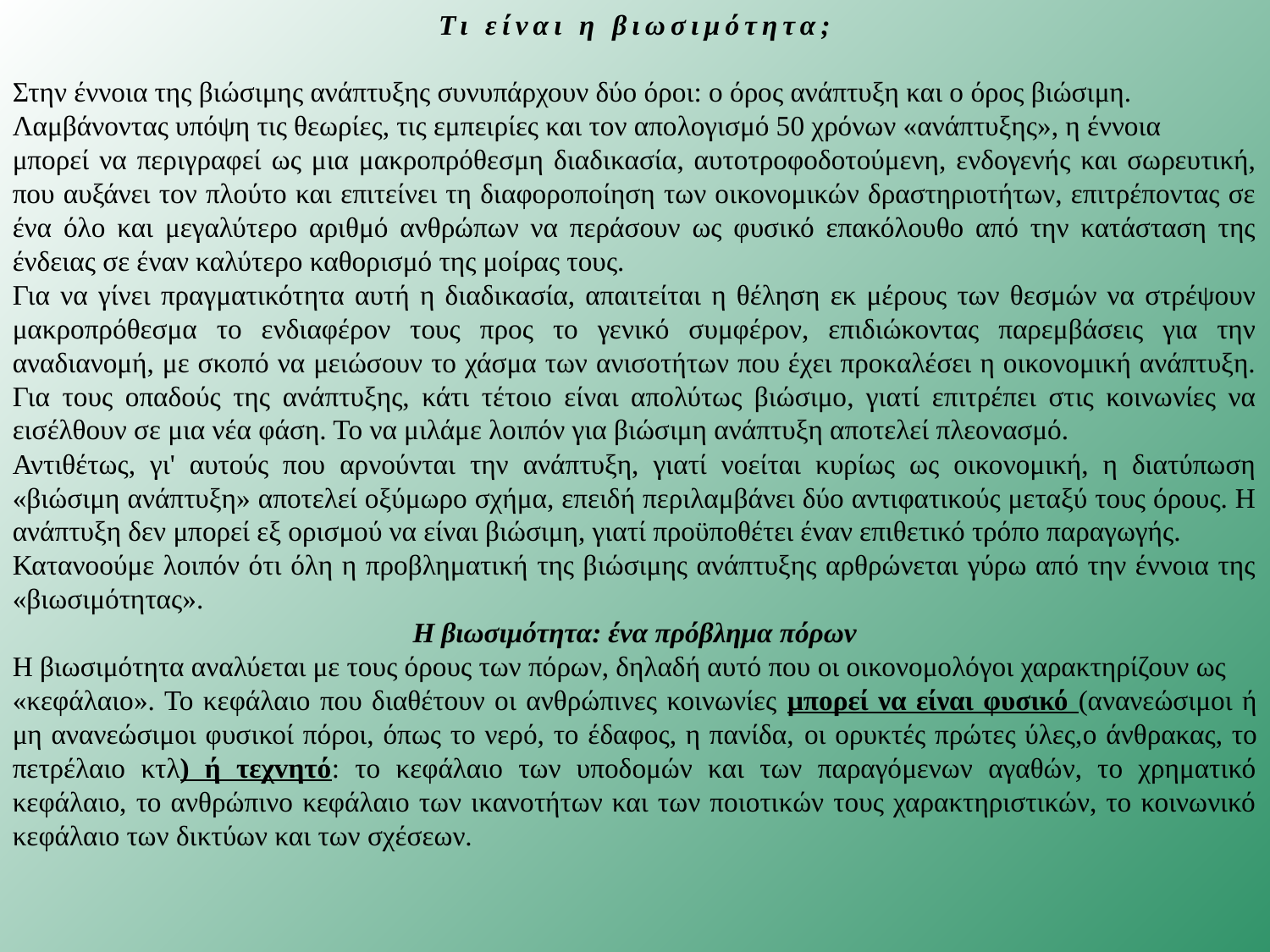

Τι είναι η βιωσιμότητα;

Στην έννοια της βιώσιμης ανάπτυξης συνυπάρχουν δύο όροι: ο όρος ανάπτυξη και ο όρος βιώσιμη.
Λαμβάνοντας υπόψη τις θεωρίες, τις εμπειρίες και τον απολογισμό 50 χρόνων «ανάπτυξης», η έννοια
μπορεί να περιγραφεί ως μια μακροπρόθεσμη διαδικασία, αυτοτροφοδοτούμενη, ενδογενής και σωρευτική, που αυξάνει τον πλούτο και επιτείνει τη διαφοροποίηση των οικονομικών δραστηριοτήτων, επιτρέποντας σε ένα όλο και μεγαλύτερο αριθμό ανθρώπων να περάσουν ως φυσικό επακόλουθο από την κατάσταση της ένδειας σε έναν καλύτερο καθορισμό της μοίρας τους.
Για να γίνει πραγματικότητα αυτή η διαδικασία, απαιτείται η θέληση εκ μέρους των θεσμών να στρέψουν μακροπρόθεσμα το ενδιαφέρον τους προς το γενικό συμφέρον, επιδιώκοντας παρεμβάσεις για την αναδιανομή, με σκοπό να μειώσουν το χάσμα των ανισοτήτων που έχει προκαλέσει η οικονομική ανάπτυξη. Για τους οπαδούς της ανάπτυξης, κάτι τέτοιο είναι απολύτως βιώσιμο, γιατί επιτρέπει στις κοινωνίες να εισέλθουν σε μια νέα φάση. Το να μιλάμε λοιπόν για βιώσιμη ανάπτυξη αποτελεί πλεονασμό.
Αντιθέτως, γι' αυτούς που αρνούνται την ανάπτυξη, γιατί νοείται κυρίως ως οικονομική, η διατύπωση «βιώσιμη ανάπτυξη» αποτελεί οξύμωρο σχήμα, επειδή περιλαμβάνει δύο αντιφατικούς μεταξύ τους όρους. Η ανάπτυξη δεν μπορεί εξ ορισμού να είναι βιώσιμη, γιατί προϋποθέτει έναν επιθετικό τρόπο παραγωγής.
Κατανοούμε λοιπόν ότι όλη η προβληματική της βιώσιμης ανάπτυξης αρθρώνεται γύρω από την έννοια της «βιωσιμότητας».
Η βιωσιμότητα: ένα πρόβλημα πόρων
Η βιωσιμότητα αναλύεται με τους όρους των πόρων, δηλαδή αυτό που οι οικονομολόγοι χαρακτηρίζουν ως
«κεφάλαιο». Το κεφάλαιο που διαθέτουν οι ανθρώπινες κοινωνίες μπορεί να είναι φυσικό (ανανεώσιμοι ή μη ανανεώσιμοι φυσικοί πόροι, όπως το νερό, το έδαφος, η πανίδα, οι ορυκτές πρώτες ύλες,ο άνθρακας, το πετρέλαιο κτλ) ή τεχvητό: το κεφάλαιο των υποδομών και των παραγόμενων αγαθών, το χρηματικό κεφάλαιο, το ανθρώπινο κεφάλαιο των ικανοτήτων και των ποιοτικών τους χαρακτηριστικών, το κοινωνικό κεφάλαιο των δικτύων και των σχέσεων.